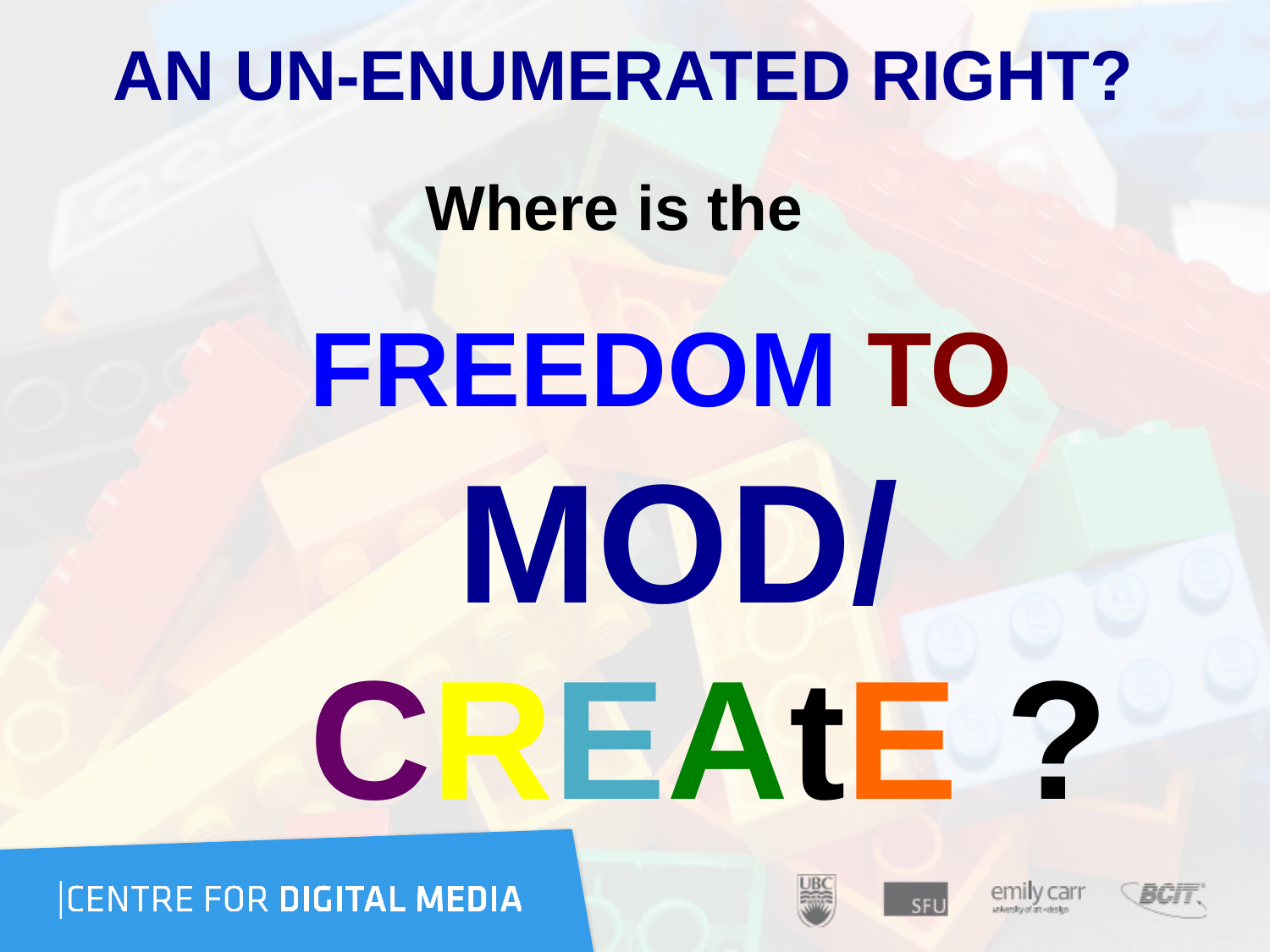

# An Un-enumerated Right?
                    Where is the
     FREEDOM TO
             MOD/
     CREAtE ?